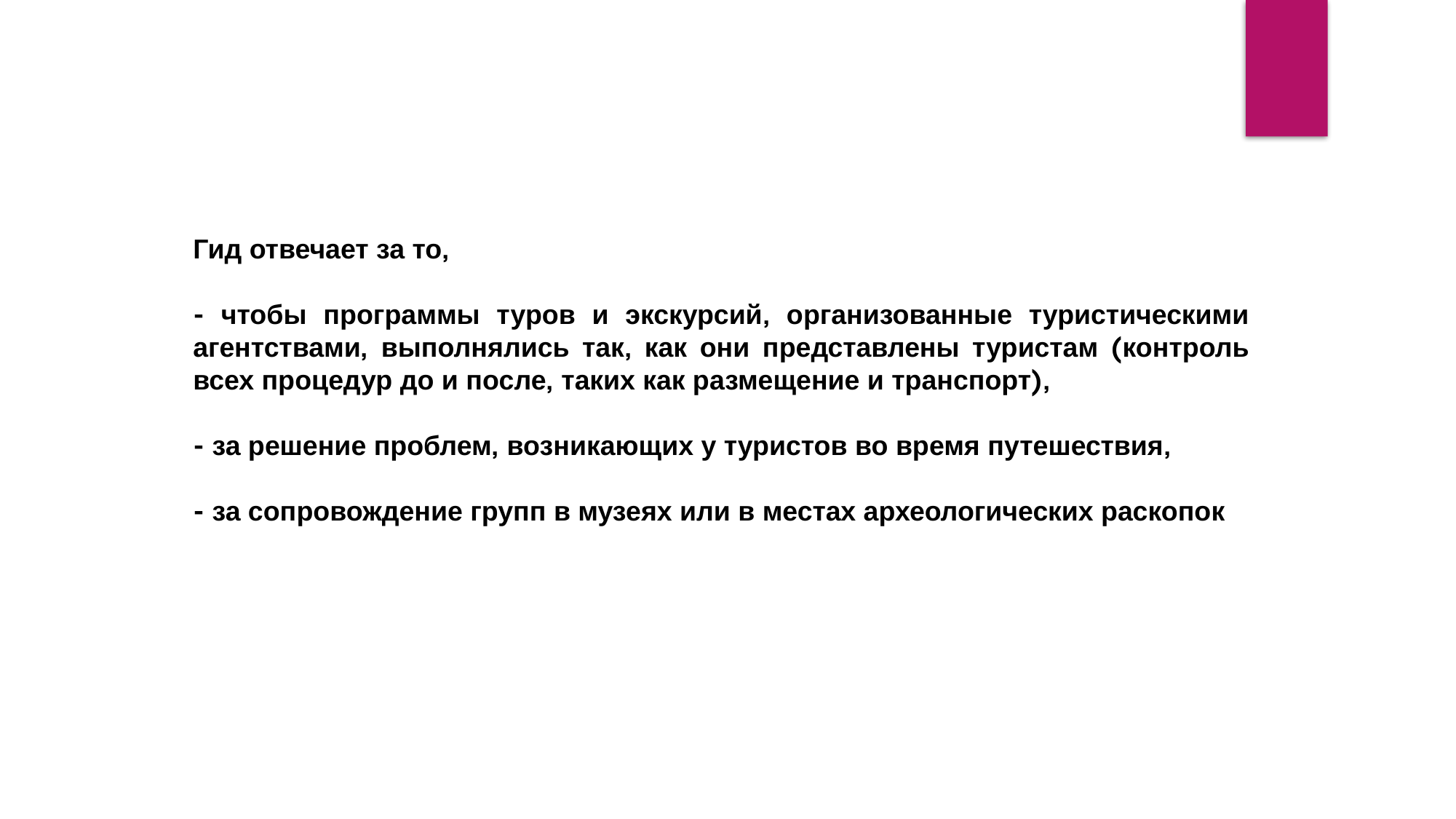

Гид отвечает за то,

- чтобы программы туров и экскурсий, организованные туристическими агентствами, выполнялись так, как они представлены туристам (контроль всех процедур до и после, таких как размещение и транспорт),

- за решение проблем, возникающих у туристов во время путешествия,

- за сопровождение групп в музеях или в местах археологических раскопок